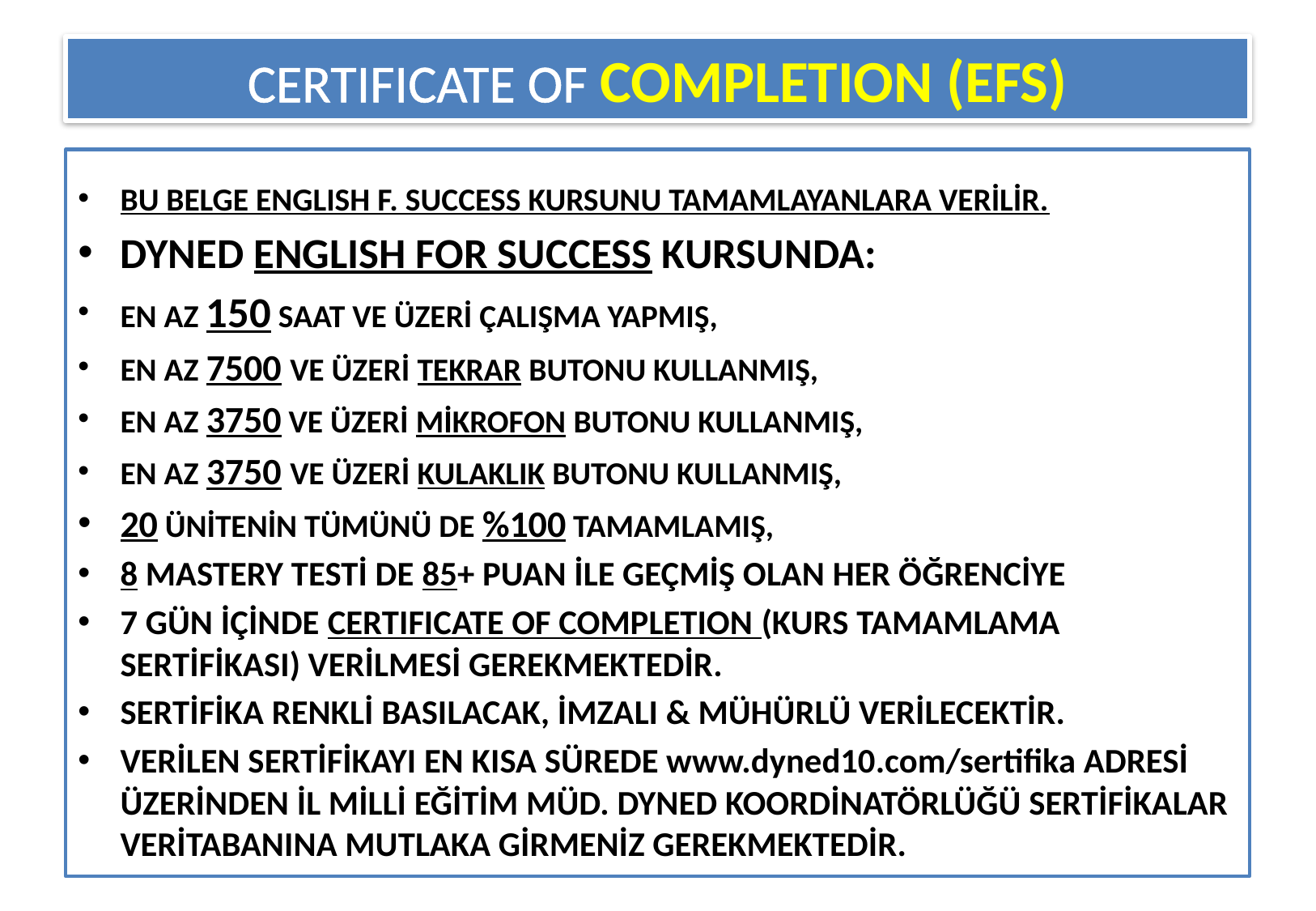

# CERTIFICATE OF COMPLETION (EFS)

BU BELGE ENGLISH F. SUCCESS KURSUNU TAMAMLAYANLARA VERİLİR.
DYNED ENGLISH FOR SUCCESS KURSUNDA:
EN AZ 150 SAAT VE ÜZERİ ÇALIŞMA YAPMIŞ,
EN AZ 7500 VE ÜZERİ TEKRAR BUTONU KULLANMIŞ,
EN AZ 3750 VE ÜZERİ MİKROFON BUTONU KULLANMIŞ,
EN AZ 3750 VE ÜZERİ KULAKLIK BUTONU KULLANMIŞ,
20 ÜNİTENİN TÜMÜNÜ DE %100 TAMAMLAMIŞ,
8 MASTERY TESTİ DE 85+ PUAN İLE GEÇMİŞ OLAN HER ÖĞRENCİYE
7 GÜN İÇİNDE CERTIFICATE OF COMPLETION (KURS TAMAMLAMA SERTİFİKASI) VERİLMESİ GEREKMEKTEDİR.
SERTİFİKA RENKLİ BASILACAK, İMZALI & MÜHÜRLÜ VERİLECEKTİR.
VERİLEN SERTİFİKAYI EN KISA SÜREDE www.dyned10.com/sertifika ADRESİ ÜZERİNDEN İL MİLLİ EĞİTİM MÜD. DYNED KOORDİNATÖRLÜĞÜ SERTİFİKALAR VERİTABANINA MUTLAKA GİRMENİZ GEREKMEKTEDİR.